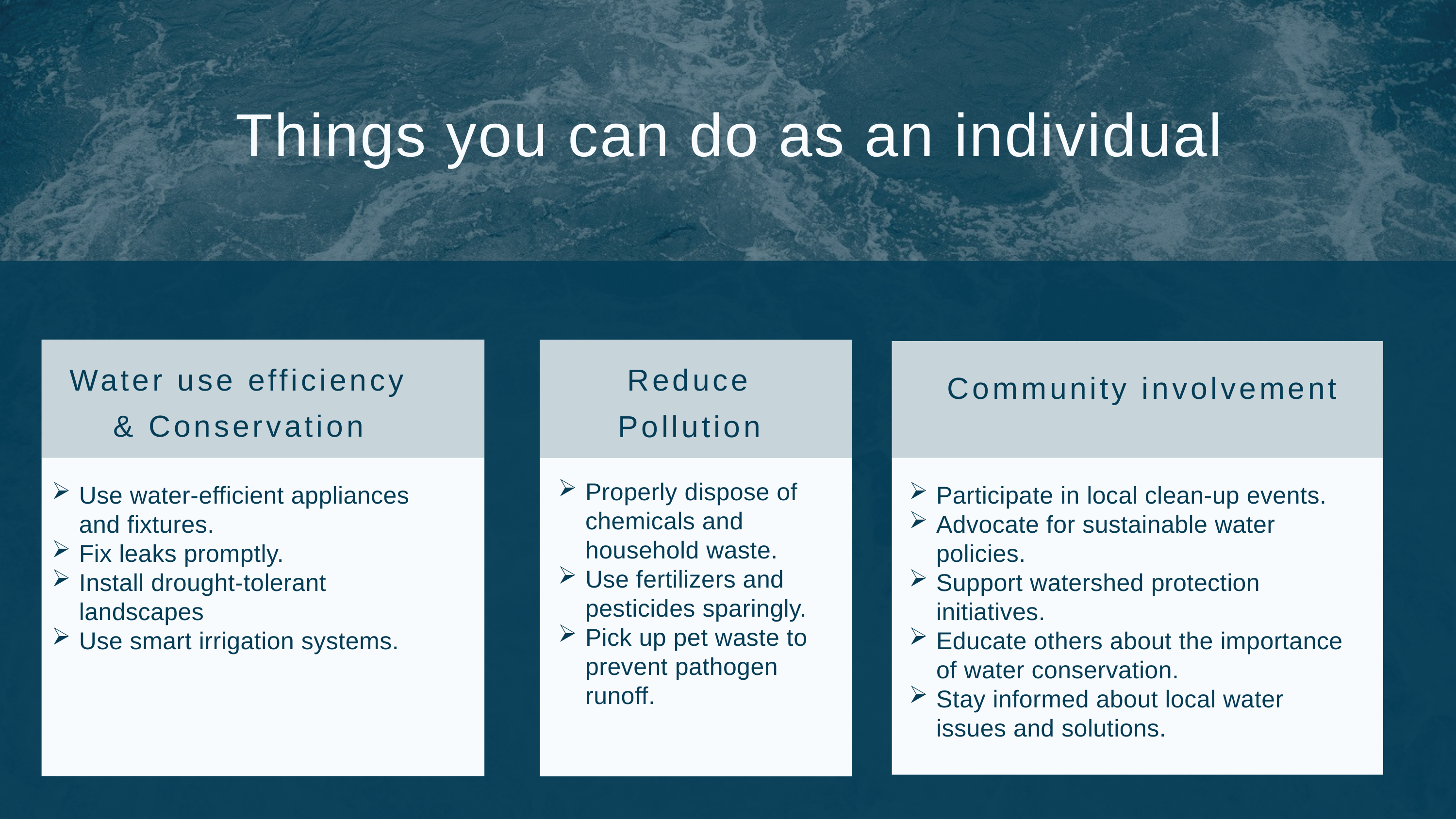

Things you can do as an individual

Water use efficiency & Conservation
Reduce Pollution
Community involvement
Properly dispose of chemicals and household waste.
Use fertilizers and pesticides sparingly.
Pick up pet waste to prevent pathogen runoff.
Use water-efficient appliances and fixtures.
Fix leaks promptly.
Install drought-tolerant landscapes
Use smart irrigation systems.

Participate in local clean-up events.
Advocate for sustainable water policies.
Support watershed protection initiatives.
Educate others about the importance of water conservation.
Stay informed about local water issues and solutions.